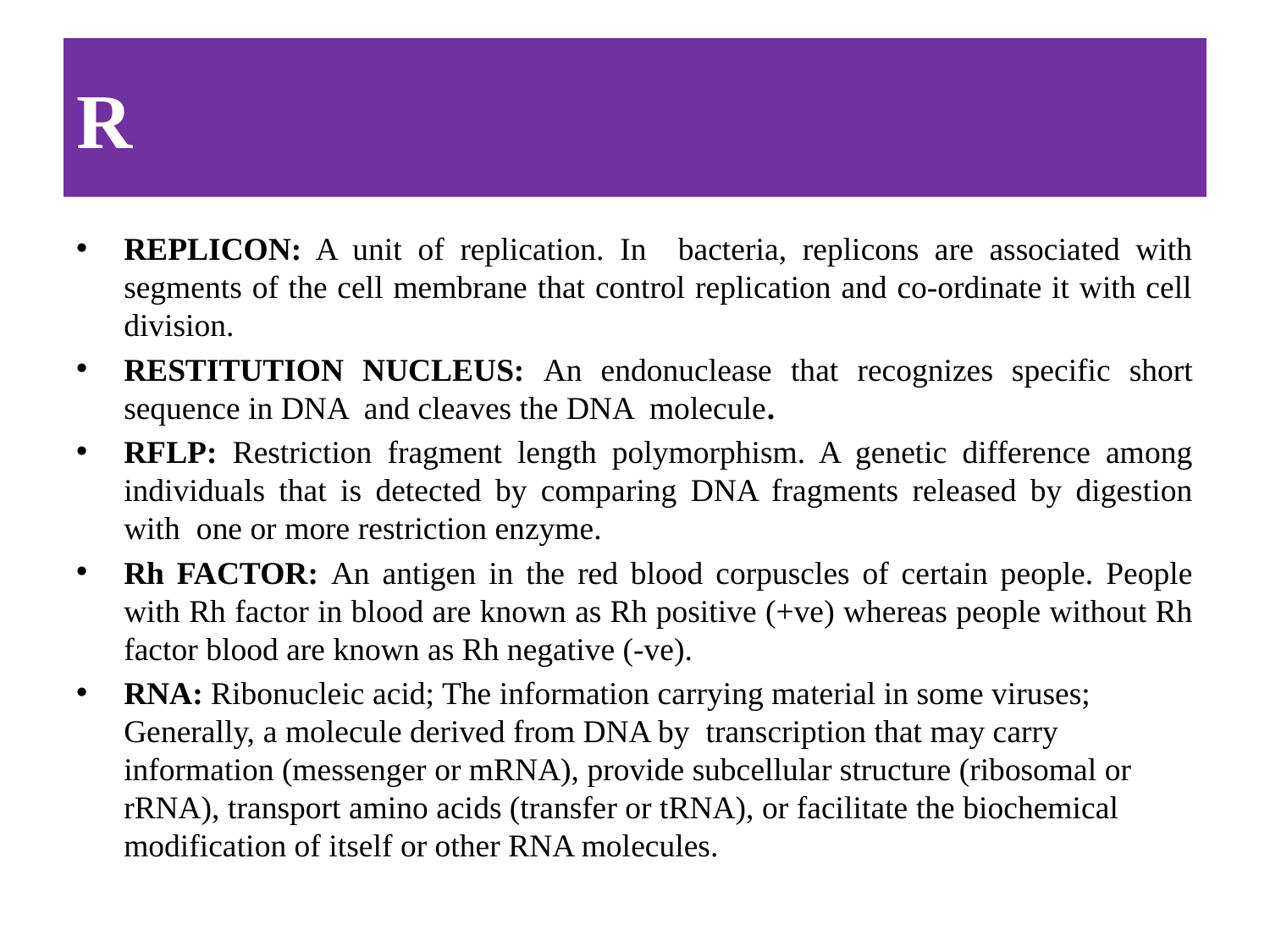

# R
REPLICON: A unit of replication. In  bacteria, replicons are associated with segments of the cell membrane that control replication and co-ordinate it with cell division.
RESTITUTION NUCLEUS: An endonuclease that recognizes specific short sequence in DNA  and cleaves the DNA  molecule.
RFLP: Restriction fragment length polymorphism. A genetic difference among individuals that is detected by comparing DNA fragments released by digestion with  one or more restriction enzyme.
Rh FACTOR: An antigen in the red blood corpuscles of certain people. People with Rh factor in blood are known as Rh positive (+ve) whereas people without Rh factor blood are known as Rh negative (-ve).
RNA: Ribonucleic acid; The information carrying material in some viruses; Generally, a molecule derived from DNA by  transcription that may carry information (messenger or mRNA), provide subcellular structure (ribosomal or rRNA), transport amino acids (transfer or tRNA), or facilitate the biochemical modification of itself or other RNA molecules.